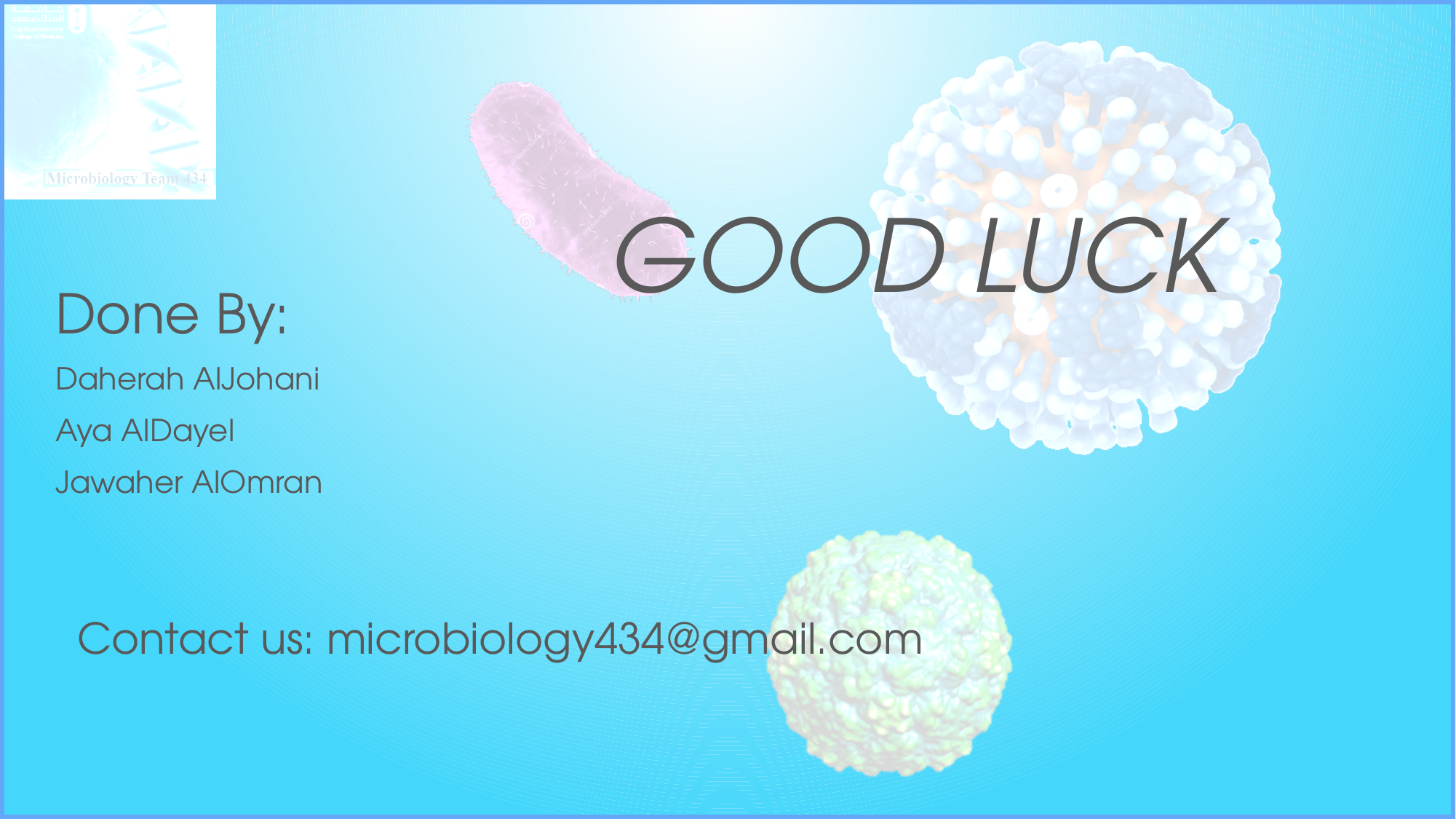

# Good luck
Done By:
Daherah AlJohani
Aya AlDayel
Jawaher AlOmran
Contact us: microbiology434@gmail.com